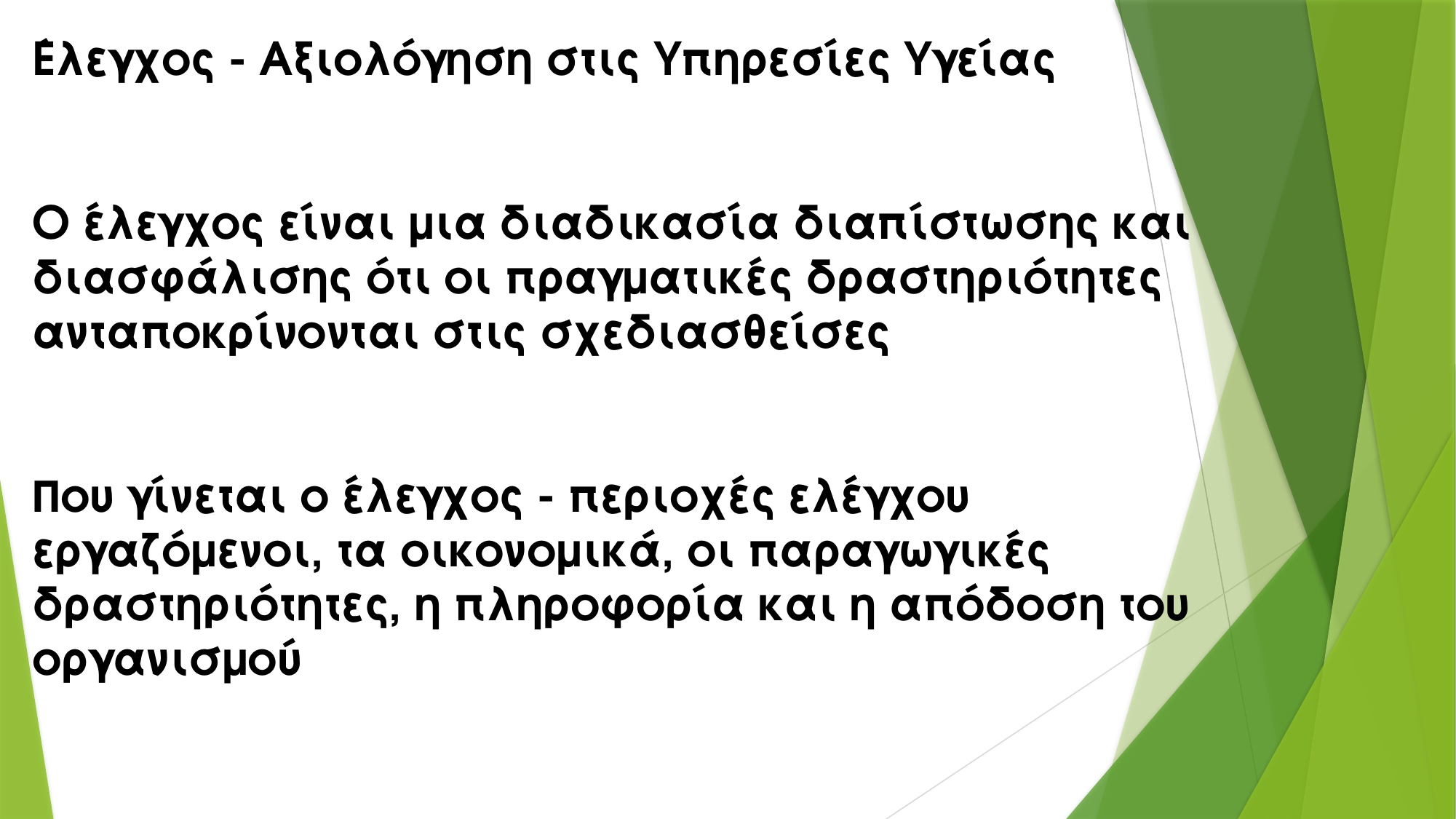

Έλεγχος - Αξιολόγηση στις Υπηρεσίες Υγείας

Ο έλεγχος είναι μια διαδικασία διαπίστωσης και διασφάλισης ότι οι πραγματικές δραστηριότητες ανταποκρίνονται στις σχεδιασθείσες

Που γίνεται ο έλεγχος - περιοχές ελέγχου εργαζόμενοι, τα οικονομικά, οι παραγωγικές δραστηριότητες, η πληροφορία και η απόδοση του οργανισμού